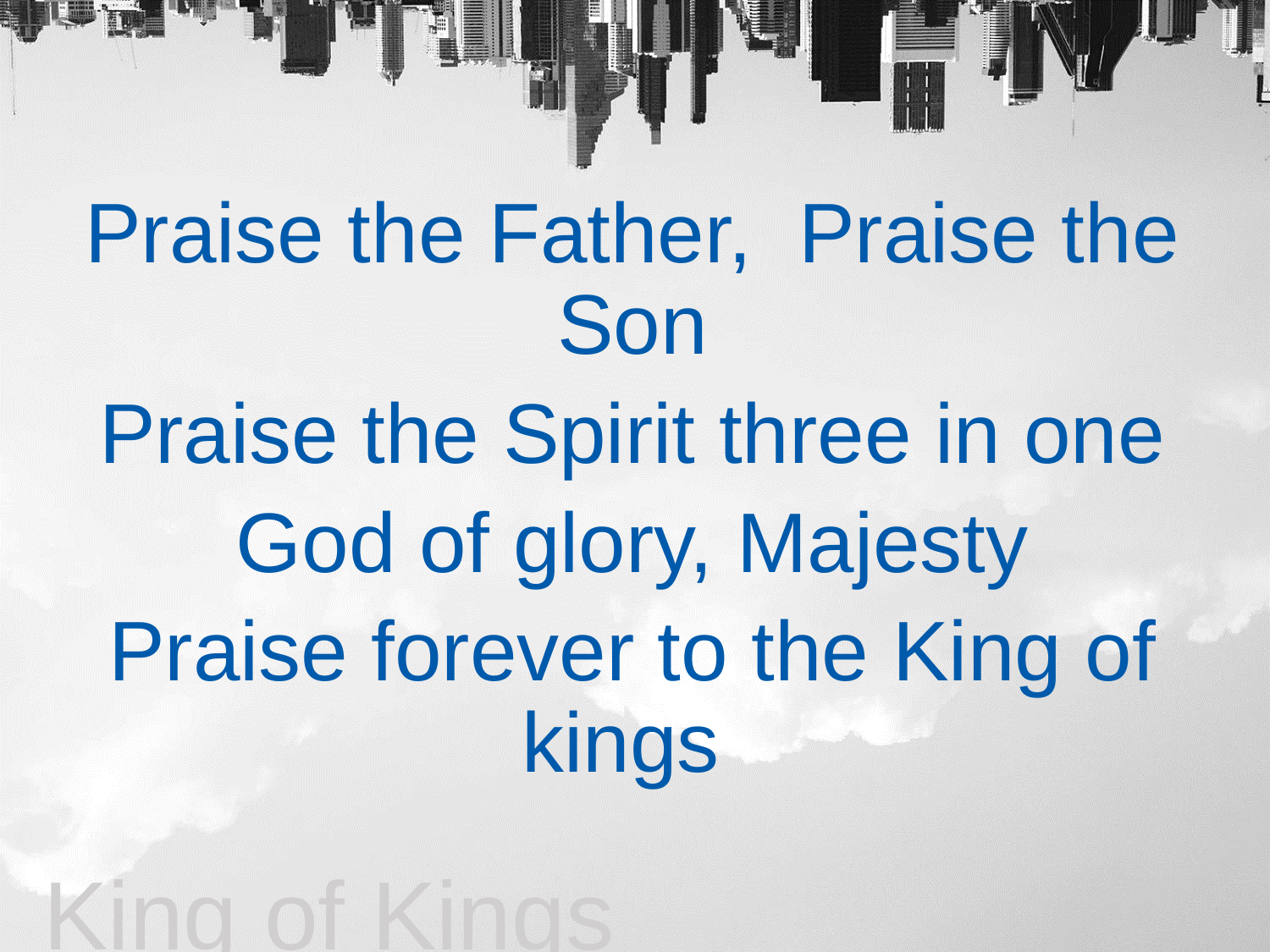

Praise the Father,  Praise the Son
Praise the Spirit three in one
God of glory, Majesty
Praise forever to the King of kings
King of Kings